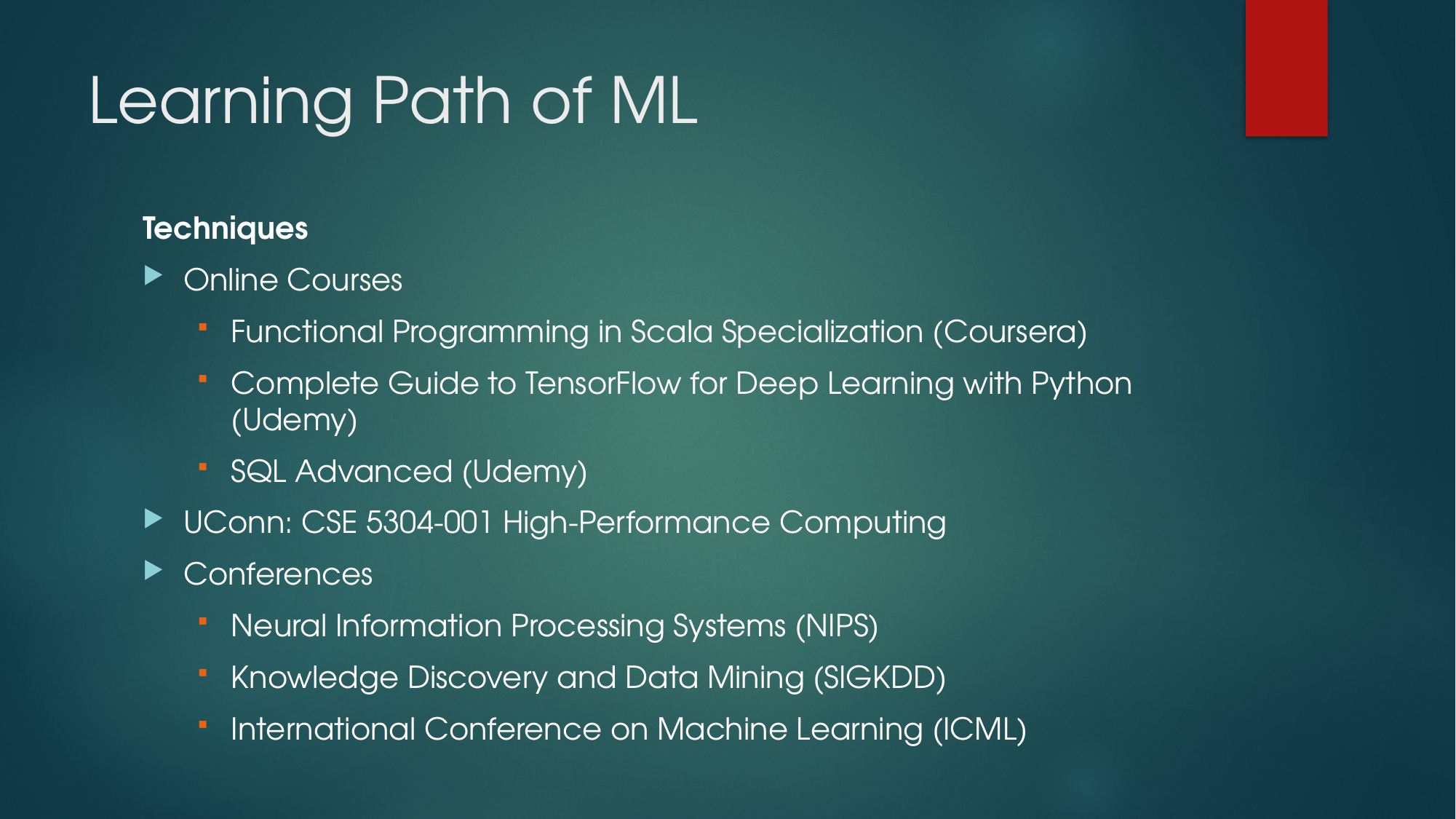

# Learning Path of ML
Techniques
Online Courses
Functional Programming in Scala Specialization (Coursera)
Complete Guide to TensorFlow for Deep Learning with Python (Udemy)
SQL Advanced (Udemy)
UConn: CSE 5304-001 High-Performance Computing
Conferences
Neural Information Processing Systems (NIPS)
Knowledge Discovery and Data Mining (SIGKDD)
International Conference on Machine Learning (ICML)